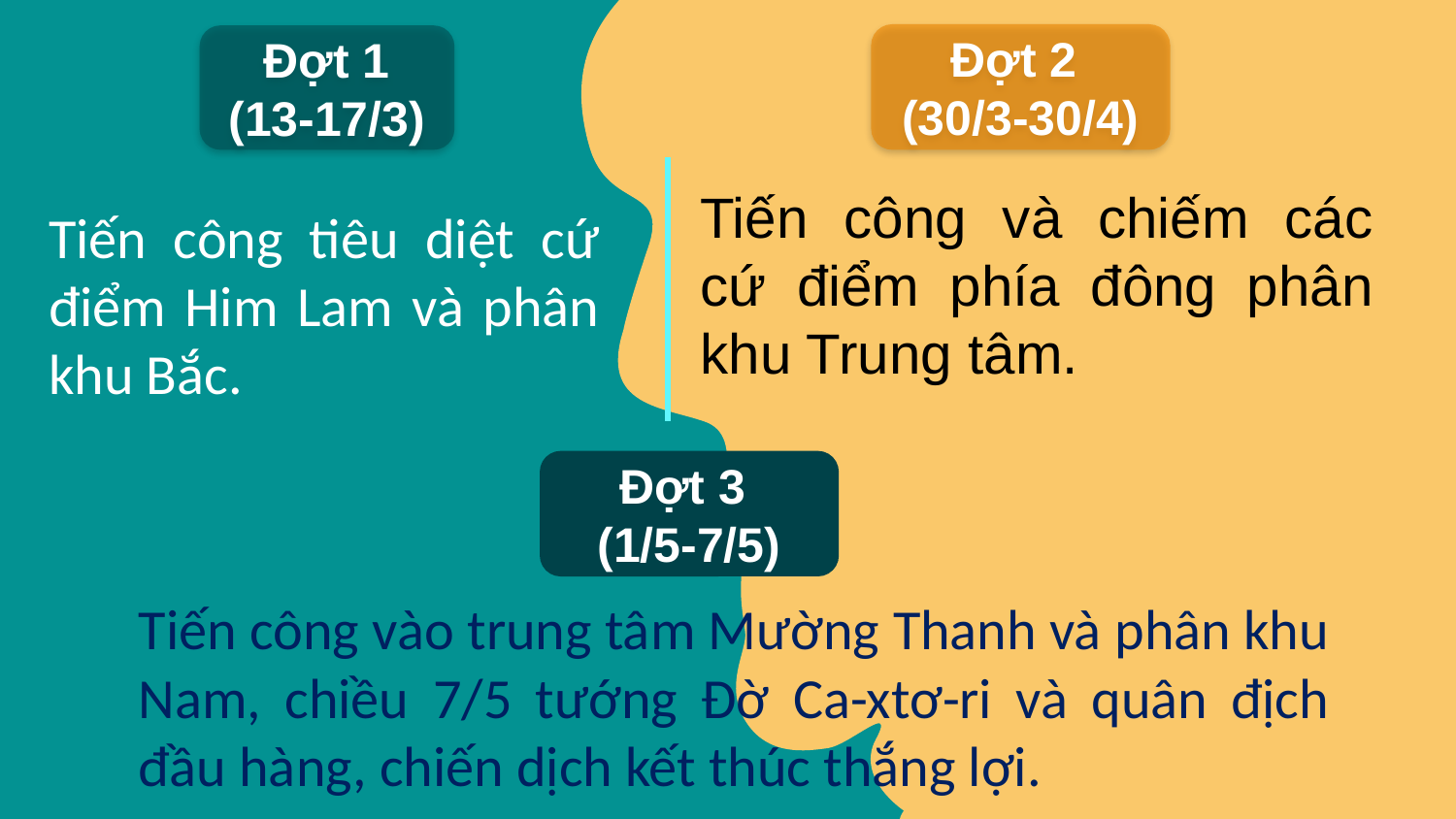

Đợt 2
(30/3-30/4)
Đợt 1 (13-17/3)
Tiến công và chiếm các cứ điểm phía đông phân khu Trung tâm.
Tiến công tiêu diệt cứ điểm Him Lam và phân khu Bắc.
Đợt 3
(1/5-7/5)
Tiến công vào trung tâm Mường Thanh và phân khu Nam, chiều 7/5 tướng Đờ Ca-xtơ-ri và quân địch đầu hàng, chiến dịch kết thúc thắng lợi.